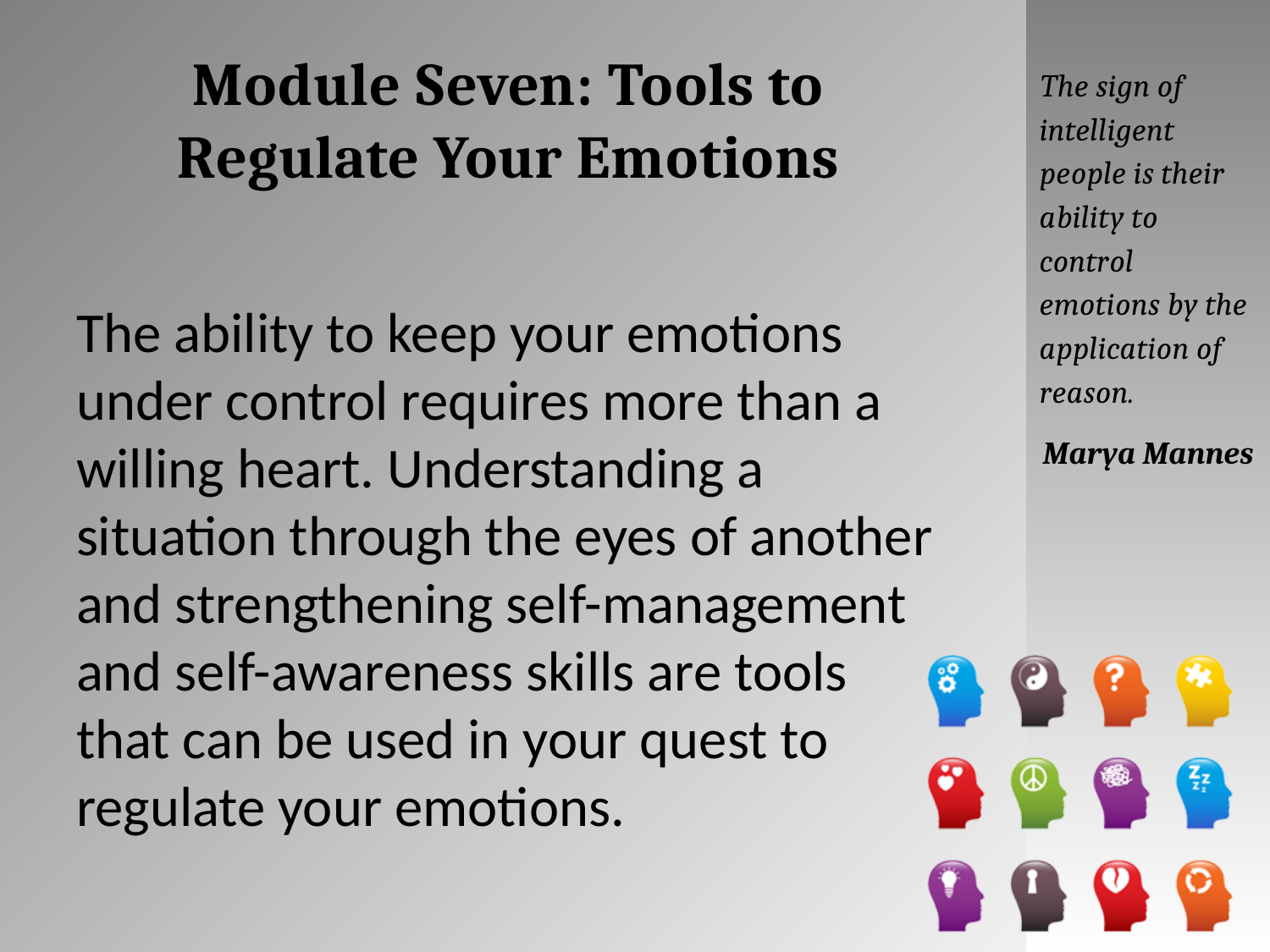

# Module Seven: Tools to Regulate Your Emotions
The sign of intelligent people is their ability to control emotions by the application of reason.
Marya Mannes

The ability to keep your emotions under control requires more than a willing heart. Understanding a situation through the eyes of another and strengthening self-management and self-awareness skills are tools that can be used in your quest to regulate your emotions.